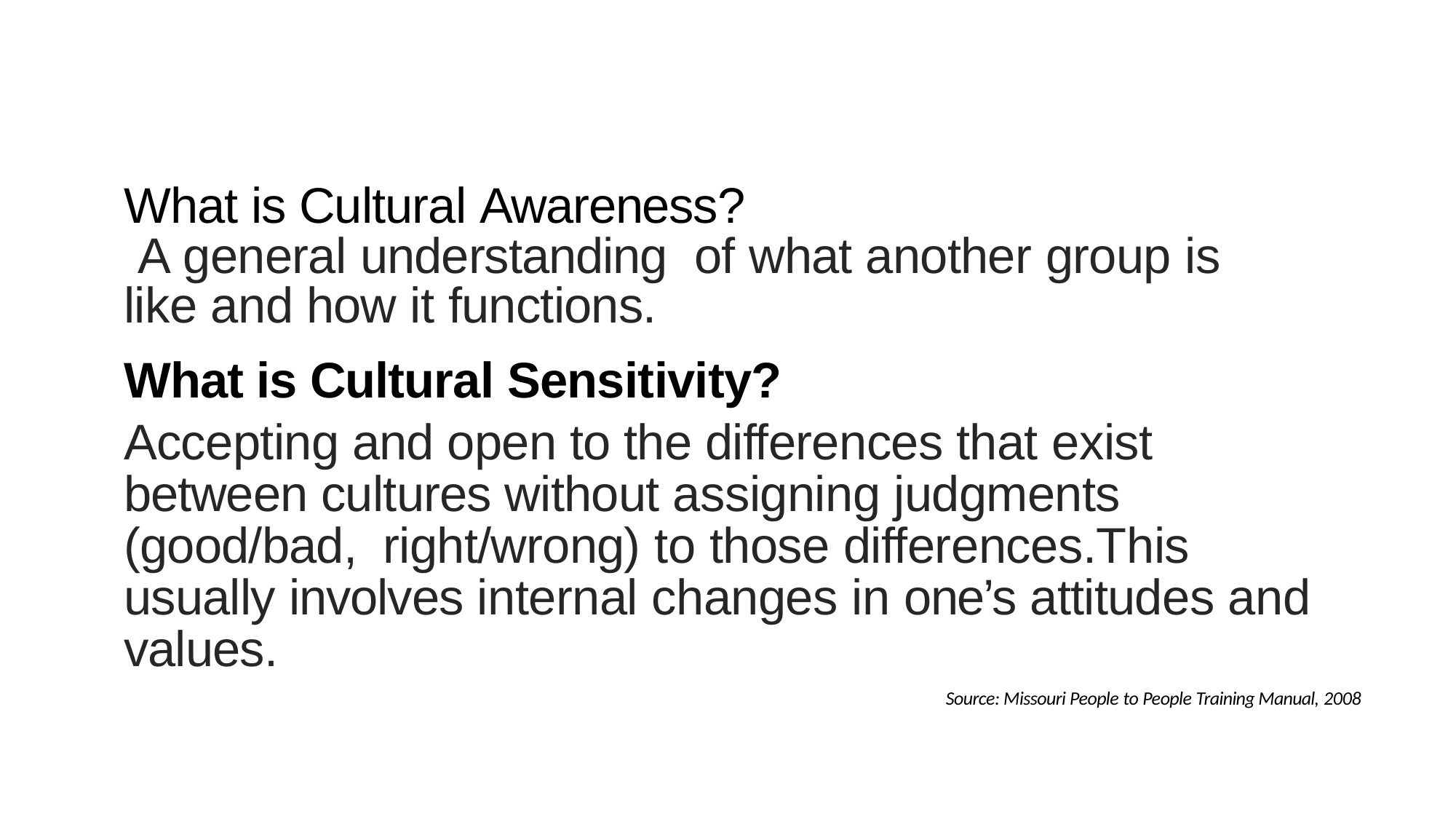

# What is Cultural Awareness? A general understanding  of what another group is like and how it functions.
What is Cultural Sensitivity?
Accepting and open to the differences that exist between cultures without assigning judgments (good/bad,  right/wrong) to those differences.This usually involves internal changes in one’s attitudes and values.
Source: Missouri People to People Training Manual, 2008